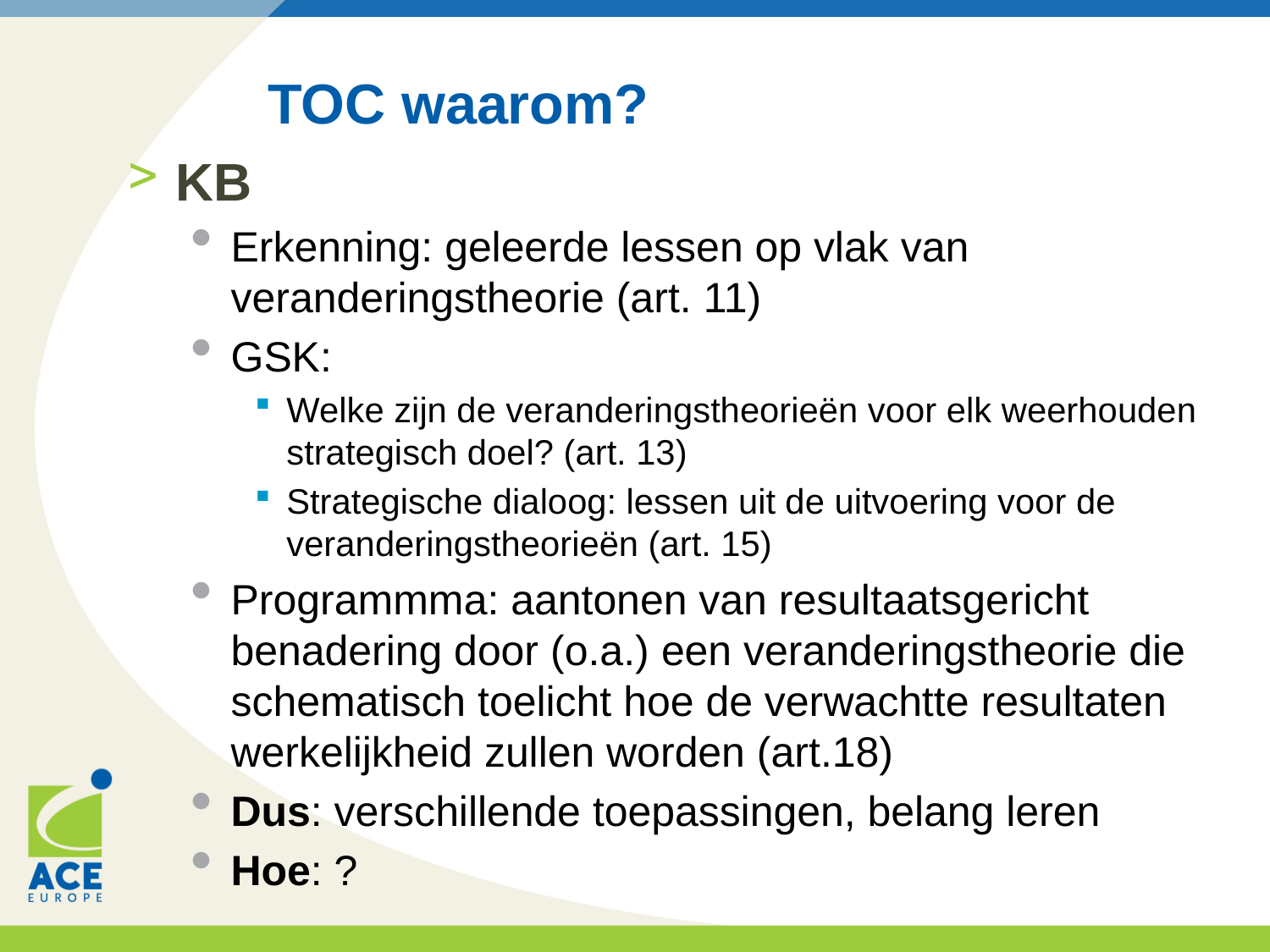

# TOC waarom?
KB
Erkenning: geleerde lessen op vlak van veranderingstheorie (art. 11)
GSK:
Welke zijn de veranderingstheorieën voor elk weerhouden strategisch doel? (art. 13)
Strategische dialoog: lessen uit de uitvoering voor de veranderingstheorieën (art. 15)
Programmma: aantonen van resultaatsgericht benadering door (o.a.) een veranderingstheorie die schematisch toelicht hoe de verwachtte resultaten werkelijkheid zullen worden (art.18)
Dus: verschillende toepassingen, belang leren
Hoe: ?